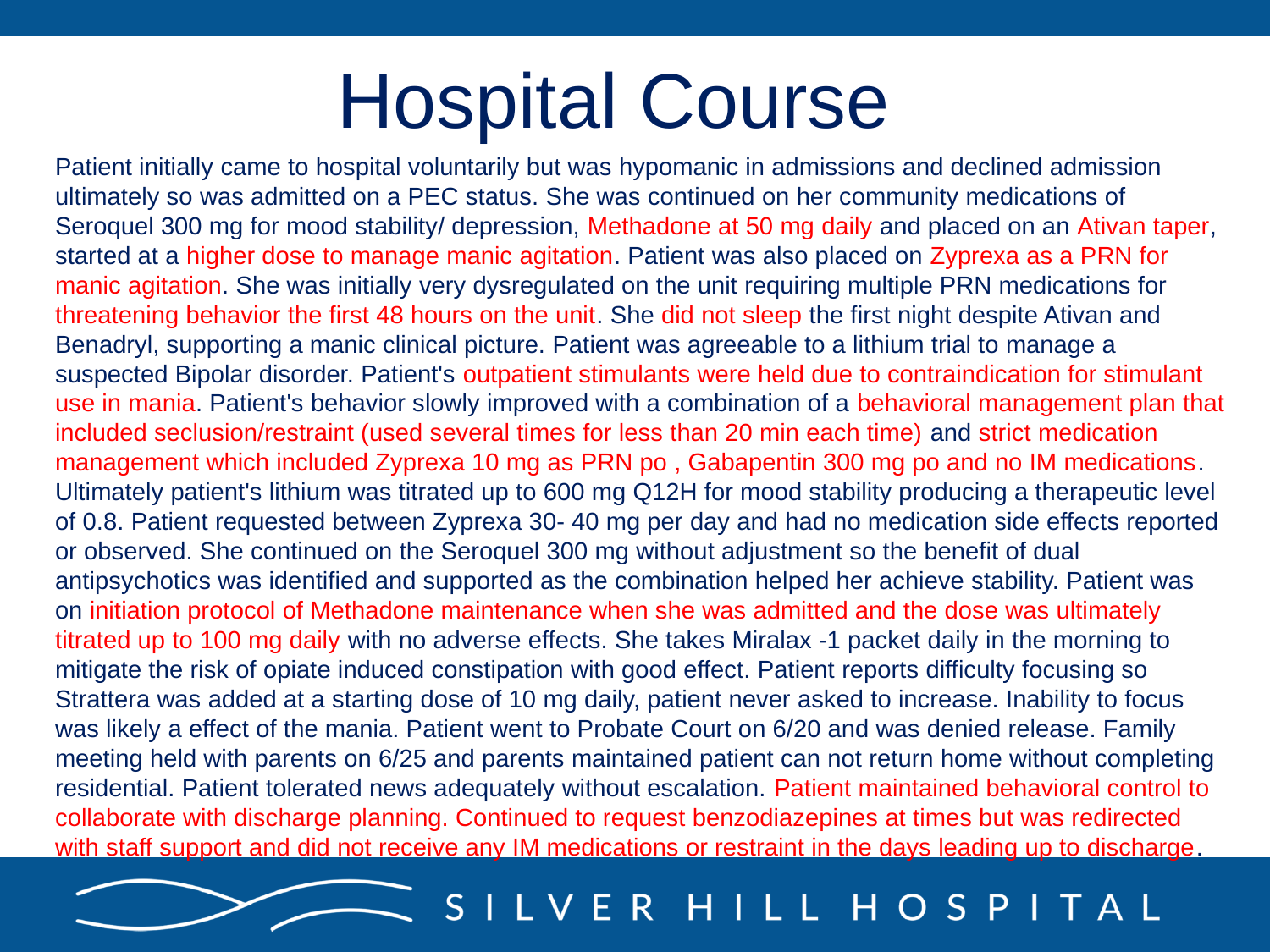

# Hospital Course
Patient initially came to hospital voluntarily but was hypomanic in admissions and declined admission ultimately so was admitted on a PEC status. She was continued on her community medications of Seroquel 300 mg for mood stability/ depression, Methadone at 50 mg daily and placed on an Ativan taper, started at a higher dose to manage manic agitation. Patient was also placed on Zyprexa as a PRN for manic agitation. She was initially very dysregulated on the unit requiring multiple PRN medications for threatening behavior the first 48 hours on the unit. She did not sleep the first night despite Ativan and Benadryl, supporting a manic clinical picture. Patient was agreeable to a lithium trial to manage a suspected Bipolar disorder. Patient's outpatient stimulants were held due to contraindication for stimulant use in mania. Patient's behavior slowly improved with a combination of a behavioral management plan that included seclusion/restraint (used several times for less than 20 min each time) and strict medication management which included Zyprexa 10 mg as PRN po , Gabapentin 300 mg po and no IM medications. Ultimately patient's lithium was titrated up to 600 mg Q12H for mood stability producing a therapeutic level of 0.8. Patient requested between Zyprexa 30- 40 mg per day and had no medication side effects reported or observed. She continued on the Seroquel 300 mg without adjustment so the benefit of dual antipsychotics was identified and supported as the combination helped her achieve stability. Patient was on initiation protocol of Methadone maintenance when she was admitted and the dose was ultimately titrated up to 100 mg daily with no adverse effects. She takes Miralax -1 packet daily in the morning to mitigate the risk of opiate induced constipation with good effect. Patient reports difficulty focusing so Strattera was added at a starting dose of 10 mg daily, patient never asked to increase. Inability to focus was likely a effect of the mania. Patient went to Probate Court on 6/20 and was denied release. Family meeting held with parents on 6/25 and parents maintained patient can not return home without completing residential. Patient tolerated news adequately without escalation. Patient maintained behavioral control to collaborate with discharge planning. Continued to request benzodiazepines at times but was redirected with staff support and did not receive any IM medications or restraint in the days leading up to discharge.